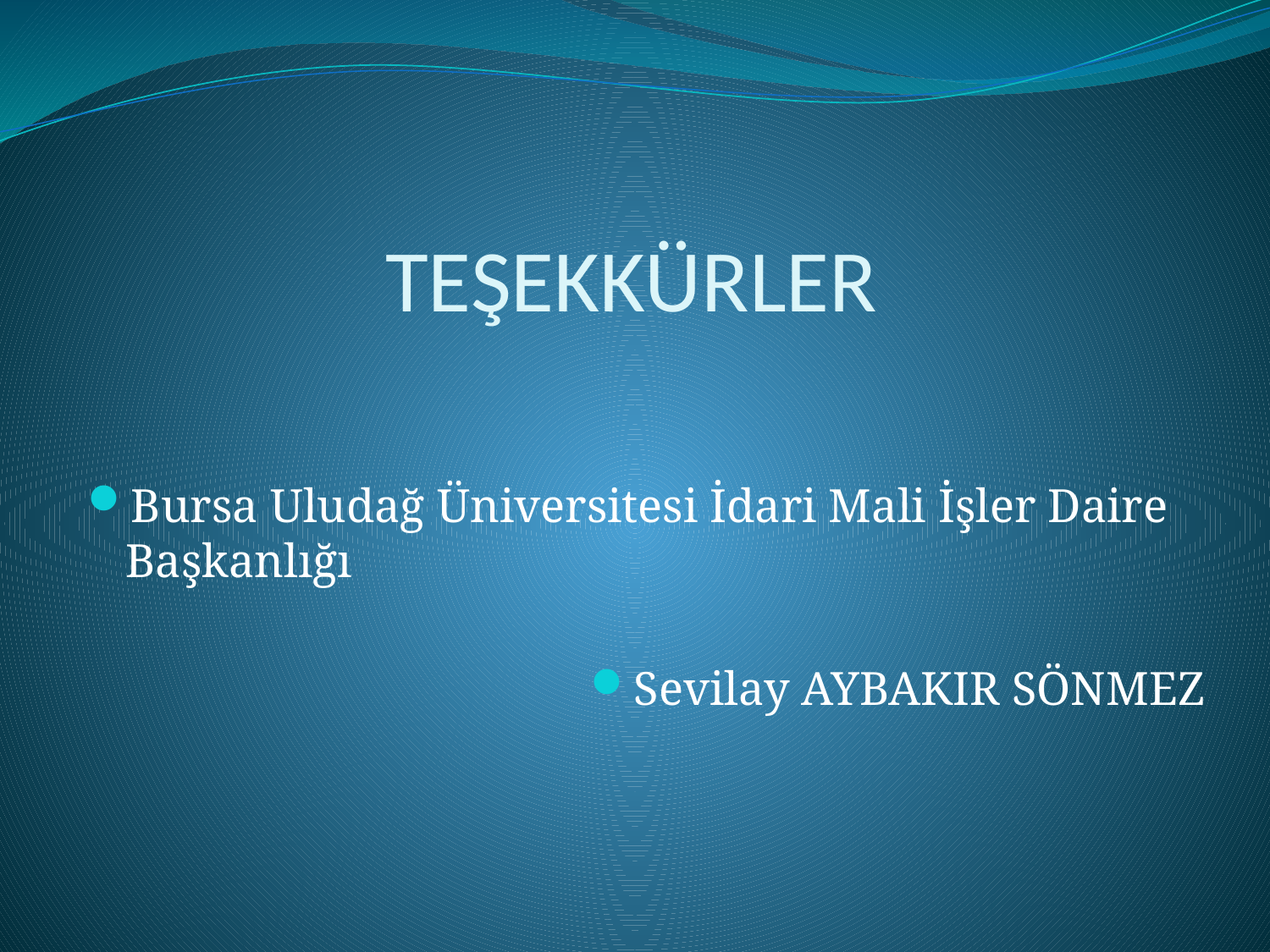

# TEŞEKKÜRLER

Bursa Uludağ Üniversitesi İdari Mali İşler Daire Başkanlığı

Sevilay AYBAKIR SÖNMEZ